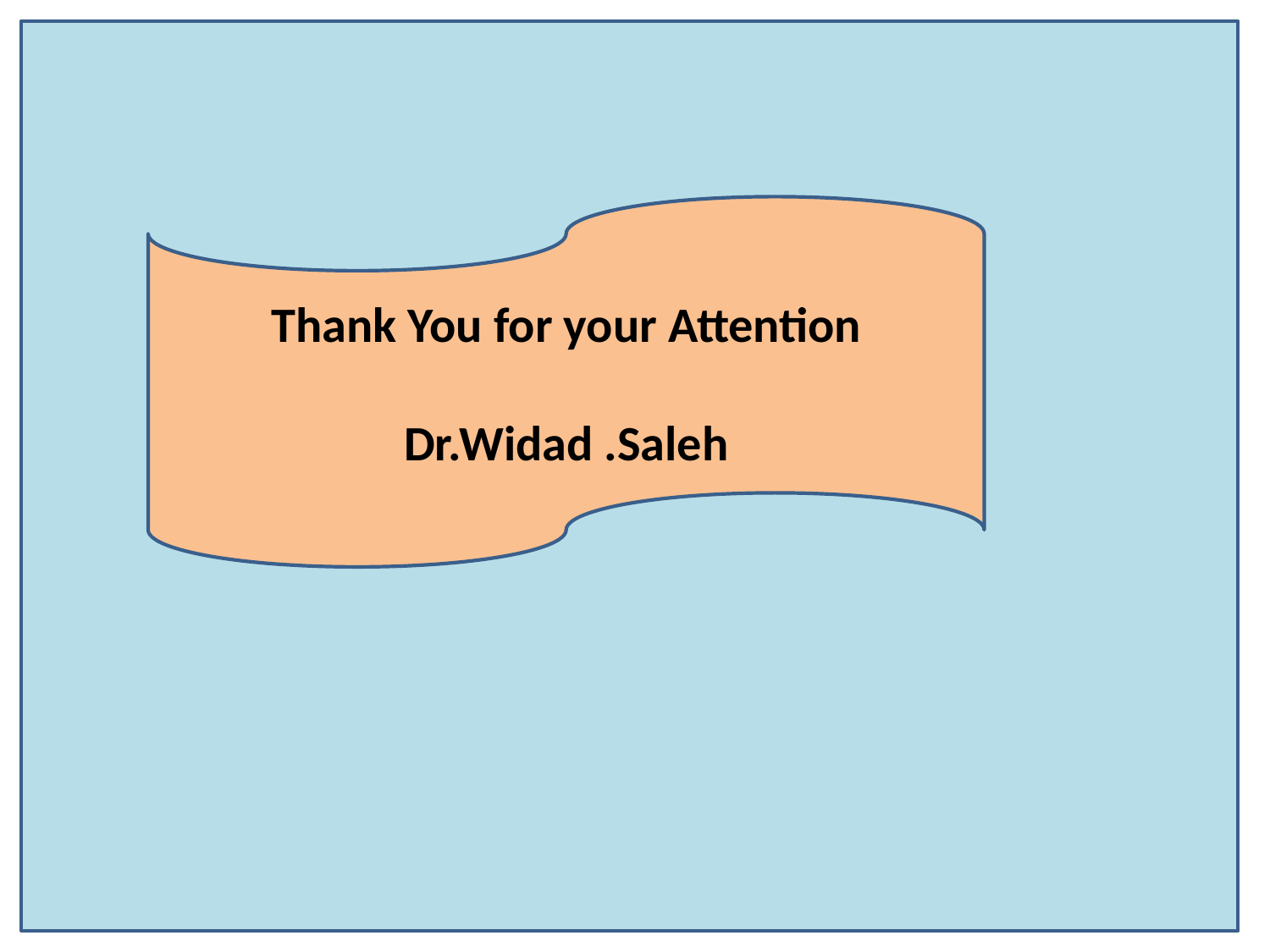

Thank You for your Attention

Dr.Widad .Saleh